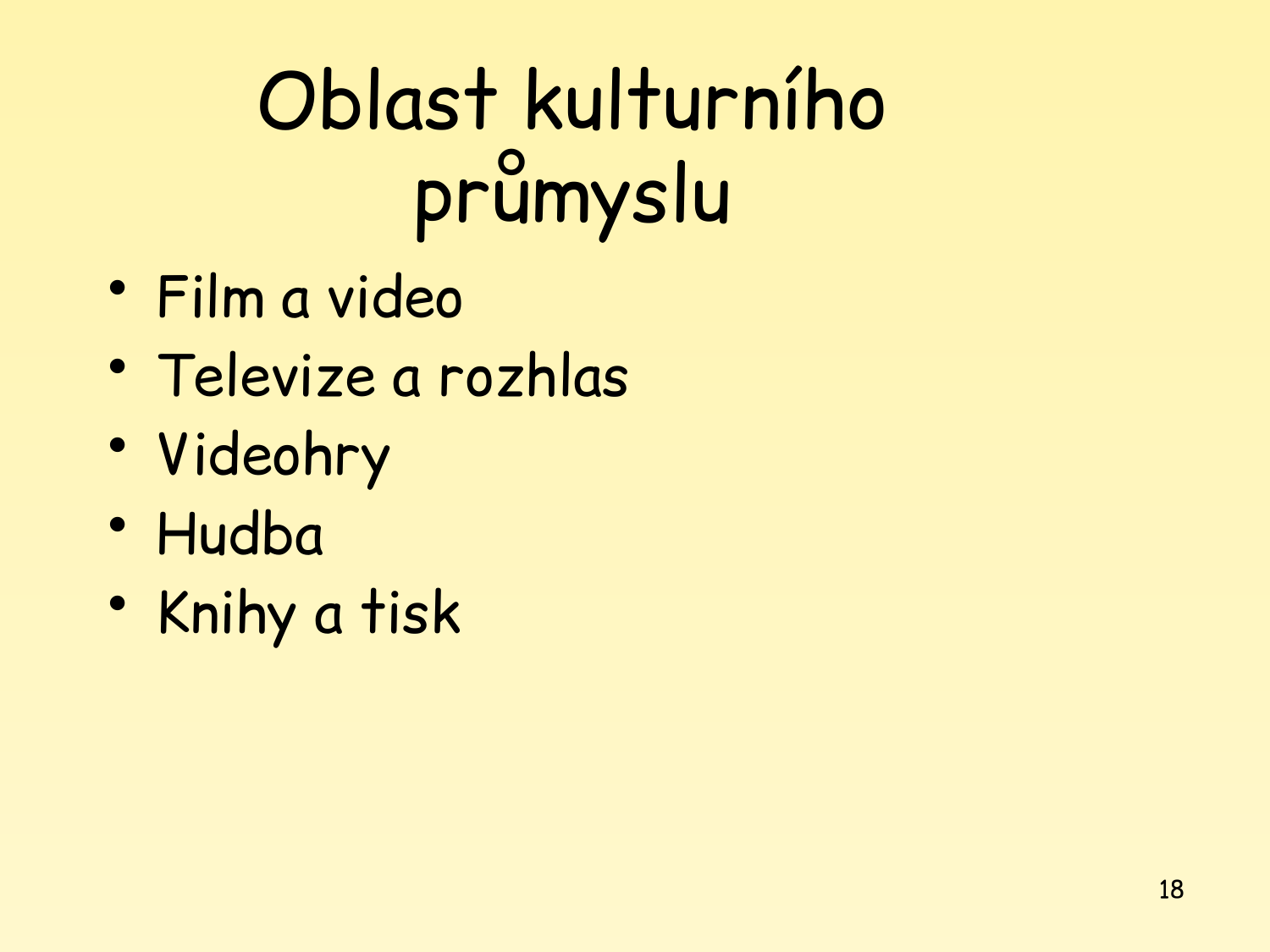

# Oblast kulturního průmyslu
Film a video
Televize a rozhlas
Videohry
Hudba
Knihy a tisk
18